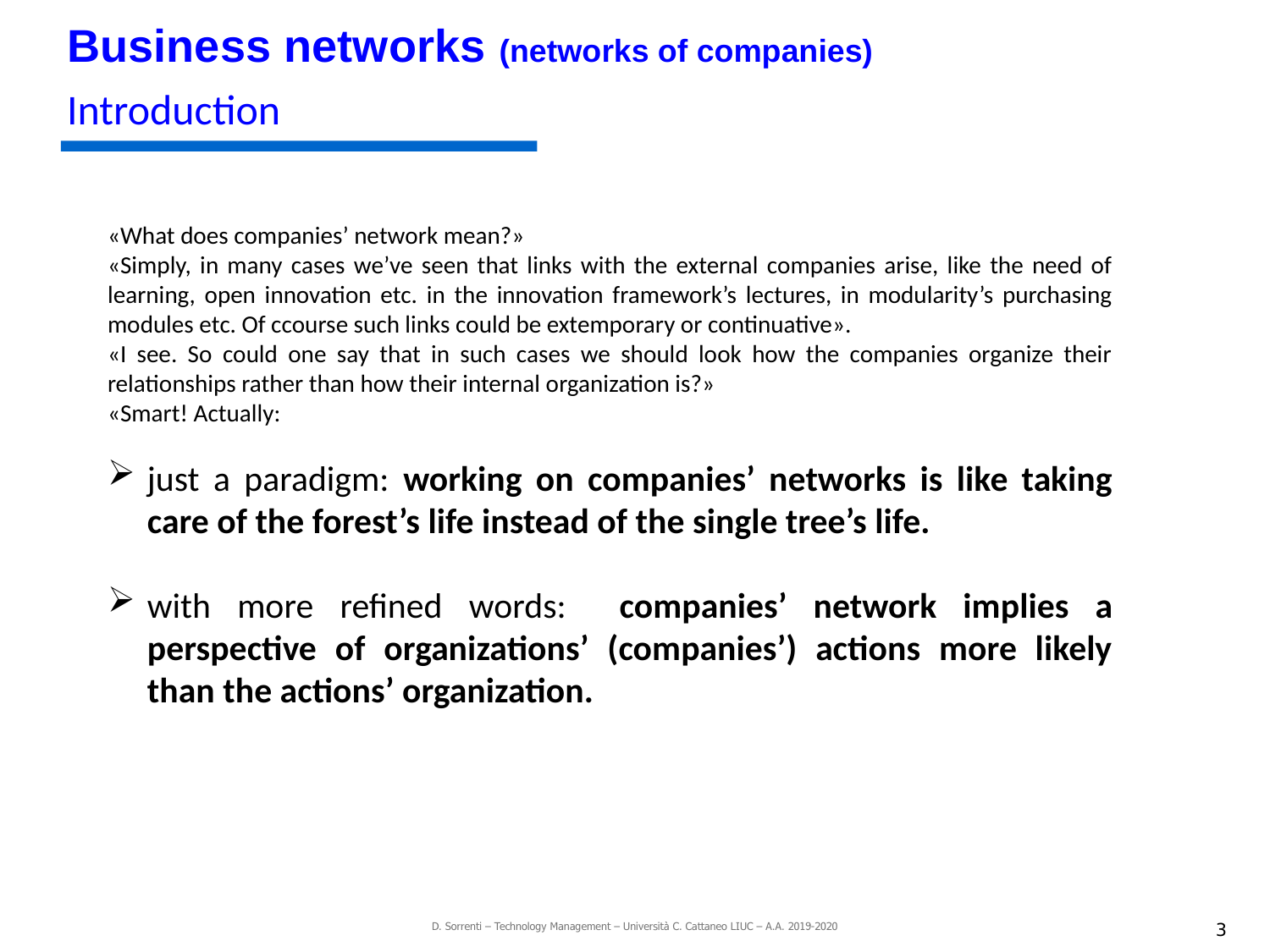

Business networks (networks of companies)
Introduction
«What does companies’ network mean?»
«Simply, in many cases we’ve seen that links with the external companies arise, like the need of learning, open innovation etc. in the innovation framework’s lectures, in modularity’s purchasing modules etc. Of ccourse such links could be extemporary or continuative».
«I see. So could one say that in such cases we should look how the companies organize their relationships rather than how their internal organization is?»
«Smart! Actually:

just a paradigm: working on companies’ networks is like taking care of the forest’s life instead of the single tree’s life.

with more refined words:  companies’ network implies a perspective of organizations’ (companies’) actions more likely than the actions’ organization.
3
D. Sorrenti – Technology Management – Università C. Cattaneo LIUC – A.A. 2019-2020